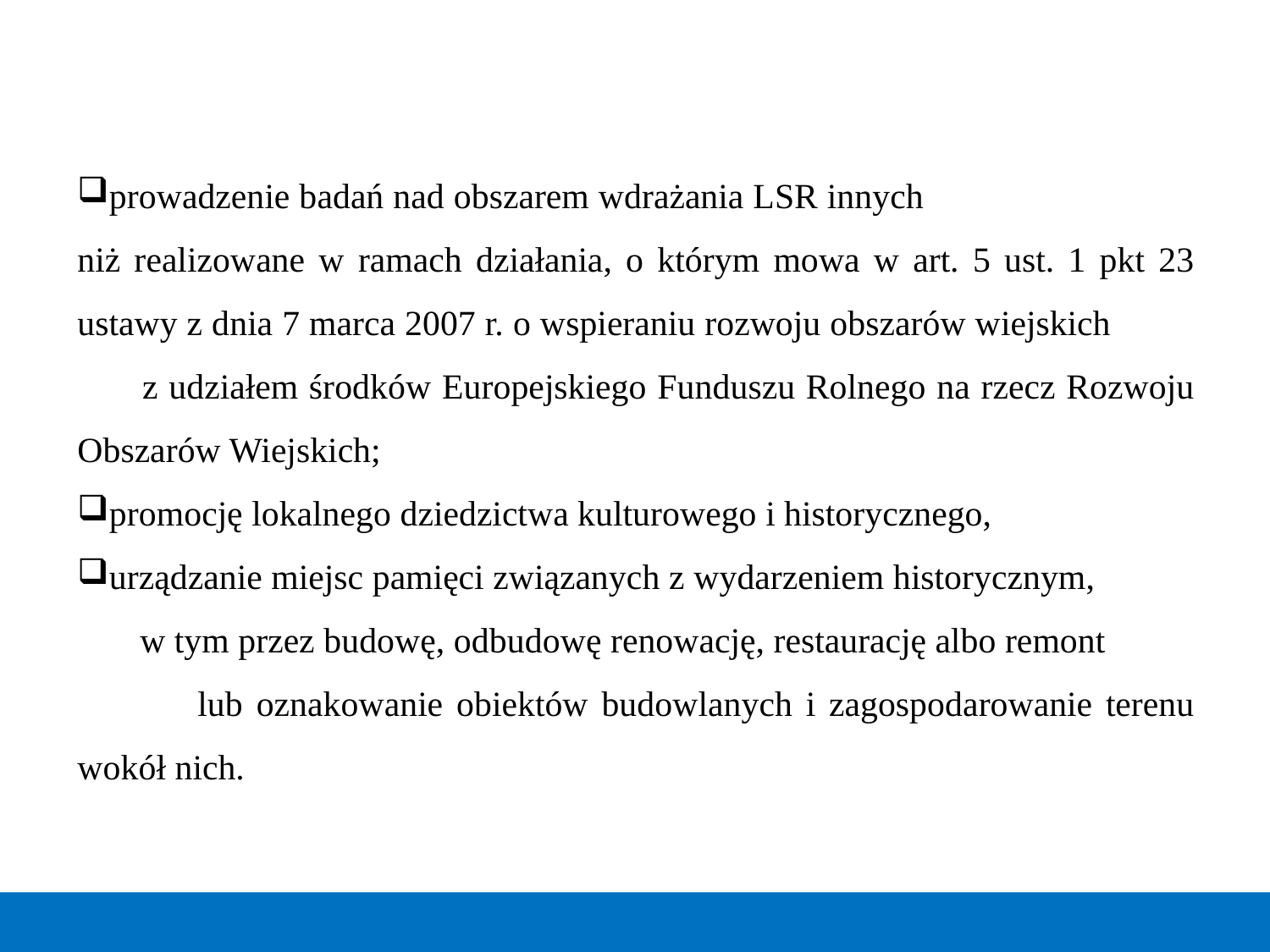

prowadzenie badań nad obszarem wdrażania LSR innych                              niż realizowane w ramach działania, o którym mowa w art. 5 ust. 1 pkt 23 ustawy z dnia 7 marca 2007 r. o wspieraniu rozwoju obszarów wiejskich                z udziałem środków Europejskiego Funduszu Rolnego na rzecz Rozwoju Obszarów Wiejskich;
promocję lokalnego dziedzictwa kulturowego i historycznego,
urządzanie miejsc pamięci związanych z wydarzeniem historycznym,                   w tym przez budowę, odbudowę renowację, restaurację albo remont                    lub oznakowanie obiektów budowlanych i zagospodarowanie terenu wokół nich.